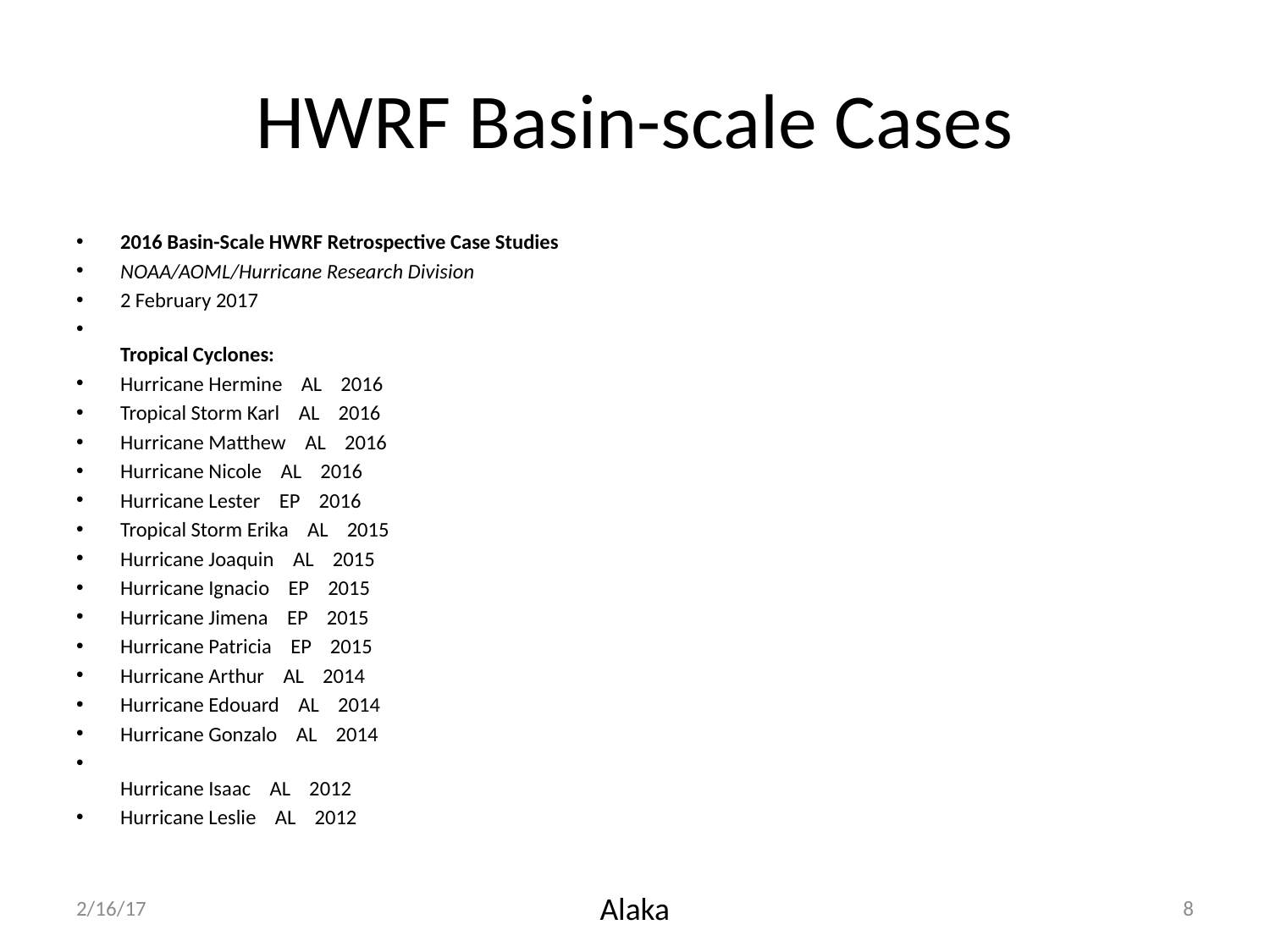

# HWRF Basin-scale Cases
2016 Basin-Scale HWRF Retrospective Case Studies
NOAA/AOML/Hurricane Research Division
2 February 2017
Tropical Cyclones:
Hurricane Hermine    AL    2016
Tropical Storm Karl    AL    2016
Hurricane Matthew    AL    2016
Hurricane Nicole    AL    2016
Hurricane Lester    EP    2016
Tropical Storm Erika    AL    2015
Hurricane Joaquin    AL    2015
Hurricane Ignacio    EP    2015
Hurricane Jimena    EP    2015
Hurricane Patricia    EP    2015
Hurricane Arthur    AL    2014
Hurricane Edouard    AL    2014
Hurricane Gonzalo    AL    2014
Hurricane Isaac    AL    2012
Hurricane Leslie    AL    2012

Alaka
2/16/17
8